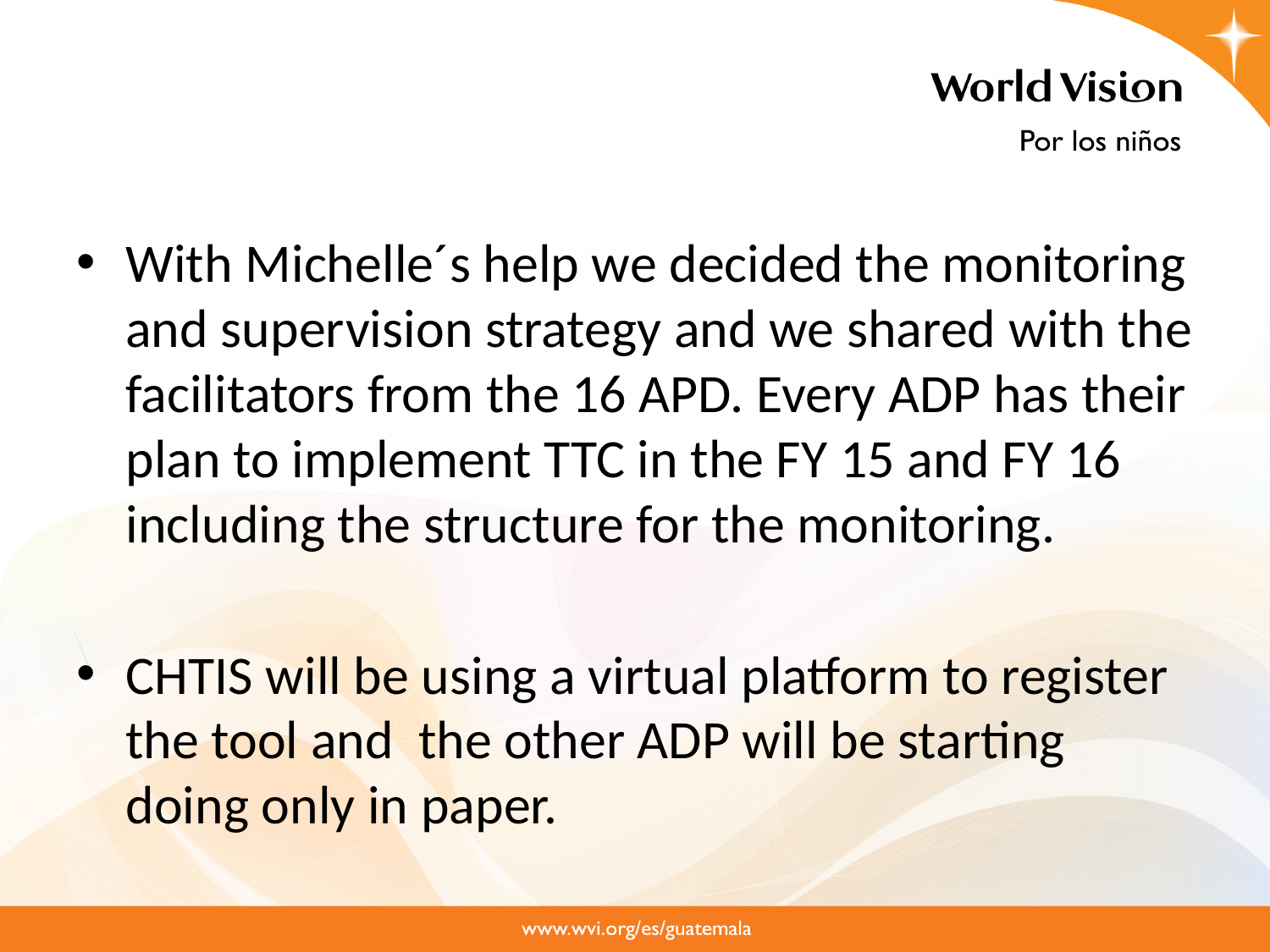

#
With Michelle´s help we decided the monitoring and supervision strategy and we shared with the facilitators from the 16 APD. Every ADP has their plan to implement TTC in the FY 15 and FY 16 including the structure for the monitoring.

CHTIS will be using a virtual platform to register the tool and  the other ADP will be starting doing only in paper.